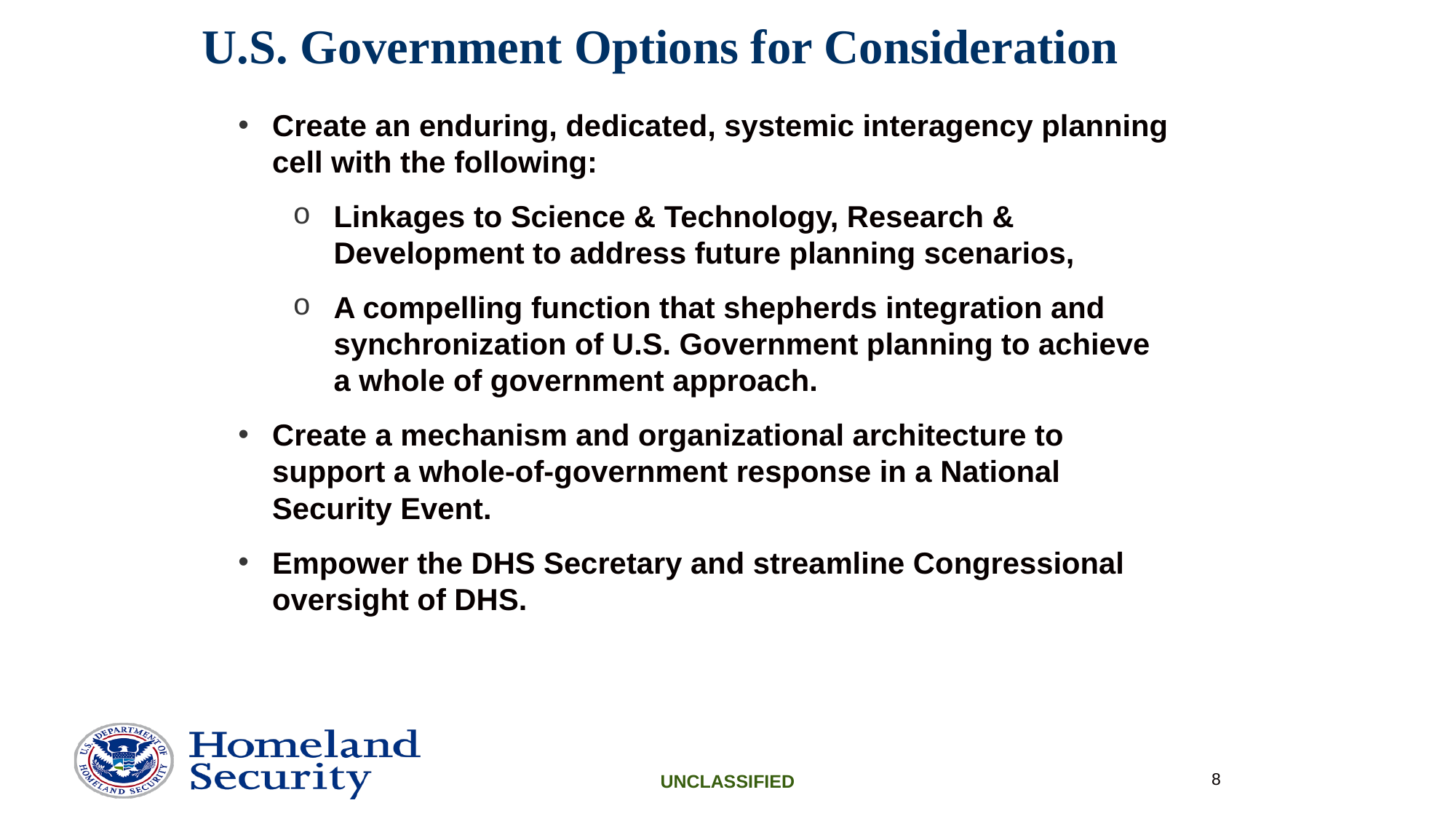

U.S. Government Options for Consideration
Create an enduring, dedicated, systemic interagency planning cell with the following:
Linkages to Science & Technology, Research & Development to address future planning scenarios,
A compelling function that shepherds integration and synchronization of U.S. Government planning to achieve a whole of government approach.
Create a mechanism and organizational architecture to support a whole-of-government response in a National Security Event.
Empower the DHS Secretary and streamline Congressional oversight of DHS.

8